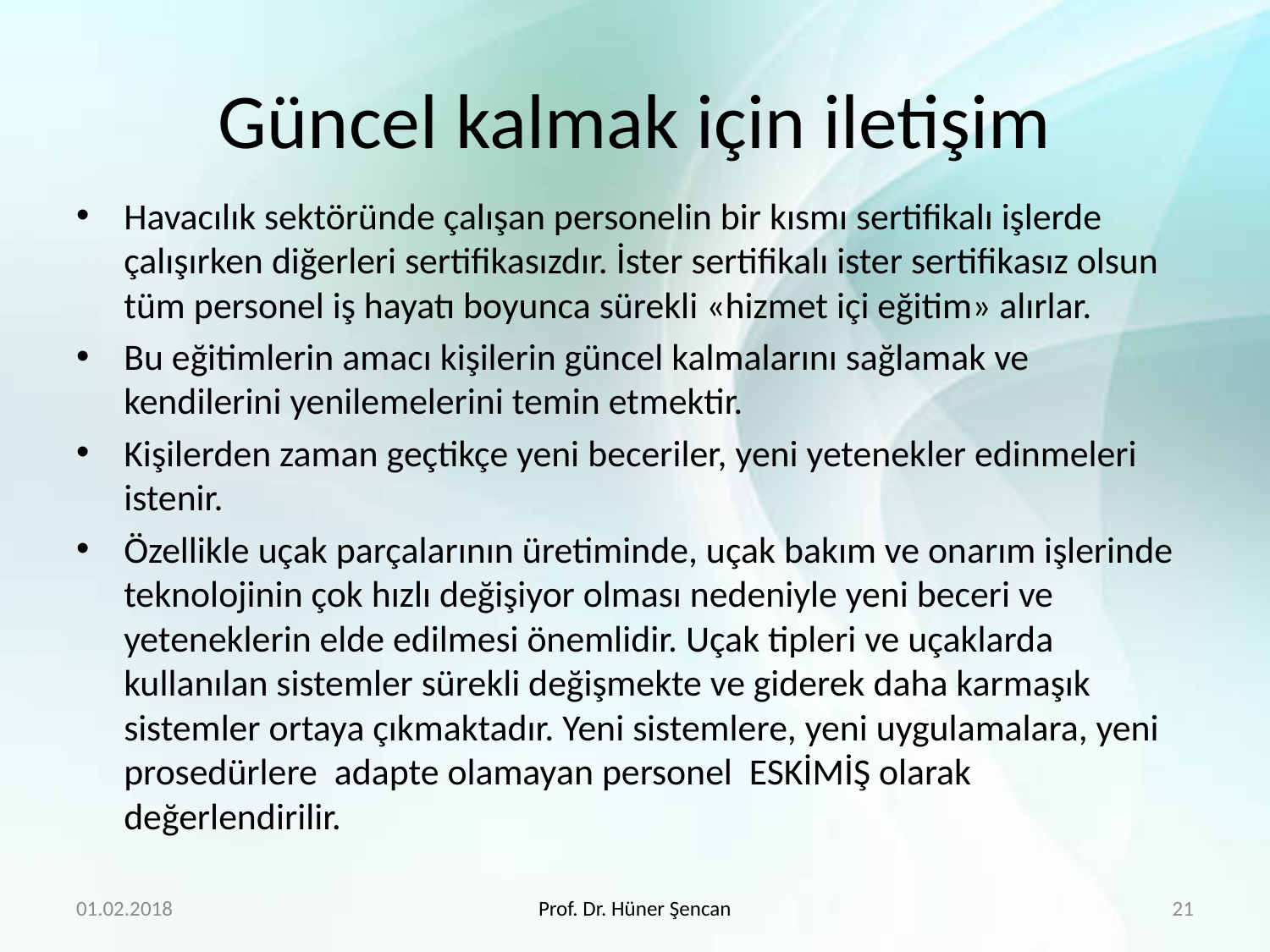

# Güncel kalmak için iletişim
Havacılık sektöründe çalışan personelin bir kısmı sertifikalı işlerde çalışırken diğerleri sertifikasızdır. İster sertifikalı ister sertifikasız olsun tüm personel iş hayatı boyunca sürekli «hizmet içi eğitim» alırlar.
Bu eğitimlerin amacı kişilerin güncel kalmalarını sağlamak ve kendilerini yenilemelerini temin etmektir.
Kişilerden zaman geçtikçe yeni beceriler, yeni yetenekler edinmeleri istenir.
Özellikle uçak parçalarının üretiminde, uçak bakım ve onarım işlerinde teknolojinin çok hızlı değişiyor olması nedeniyle yeni beceri ve yeteneklerin elde edilmesi önemlidir. Uçak tipleri ve uçaklarda kullanılan sistemler sürekli değişmekte ve giderek daha karmaşık sistemler ortaya çıkmaktadır. Yeni sistemlere, yeni uygulamalara, yeni prosedürlere  adapte olamayan personel  ESKİMİŞ olarak değerlendirilir.
01.02.2018
Prof. Dr. Hüner Şencan
21